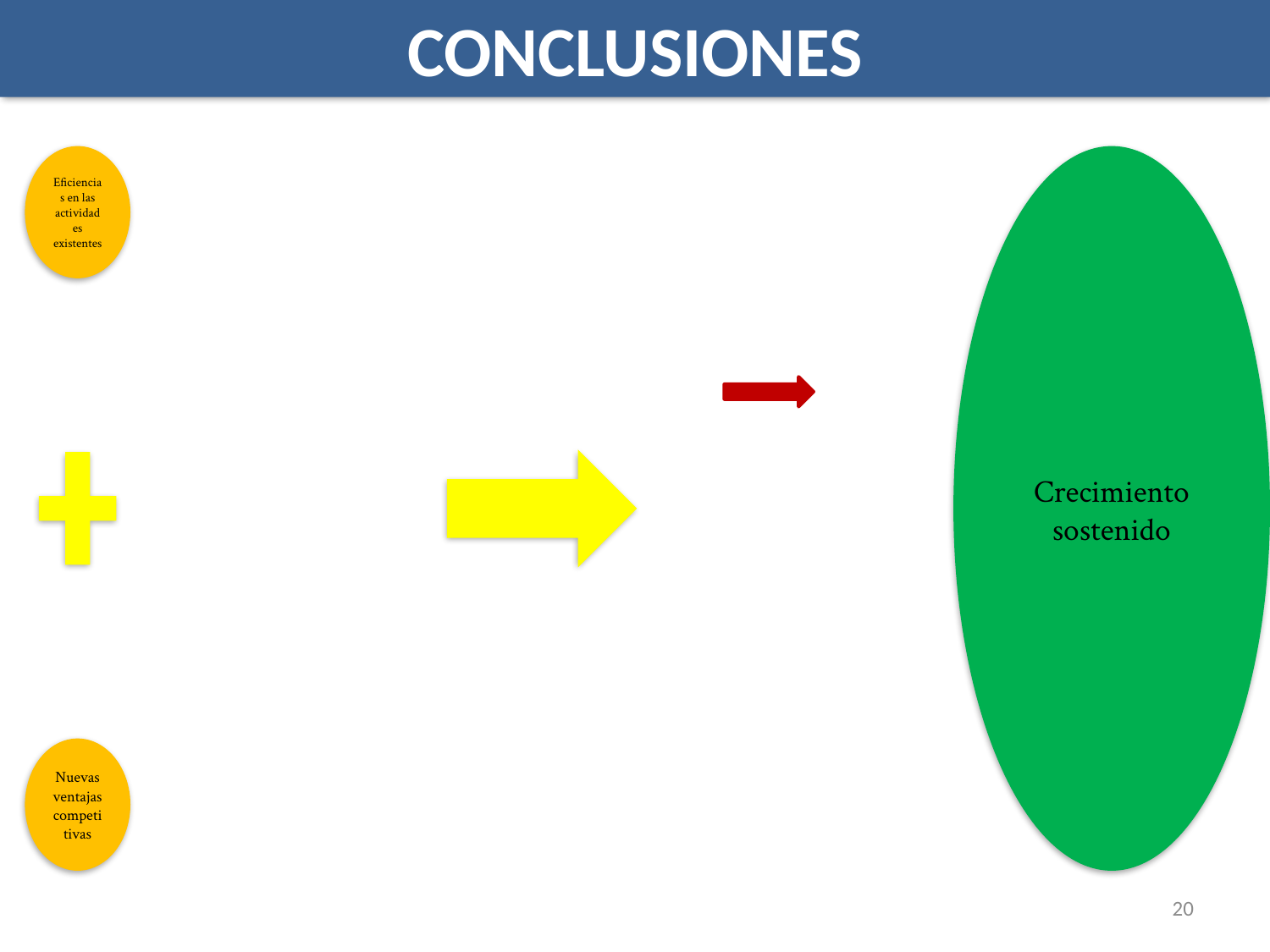

CONCLUSIONES
Eficiencias en las actividades existentes
Nuevas ventajas competitivas
Crecimiento sostenido

20